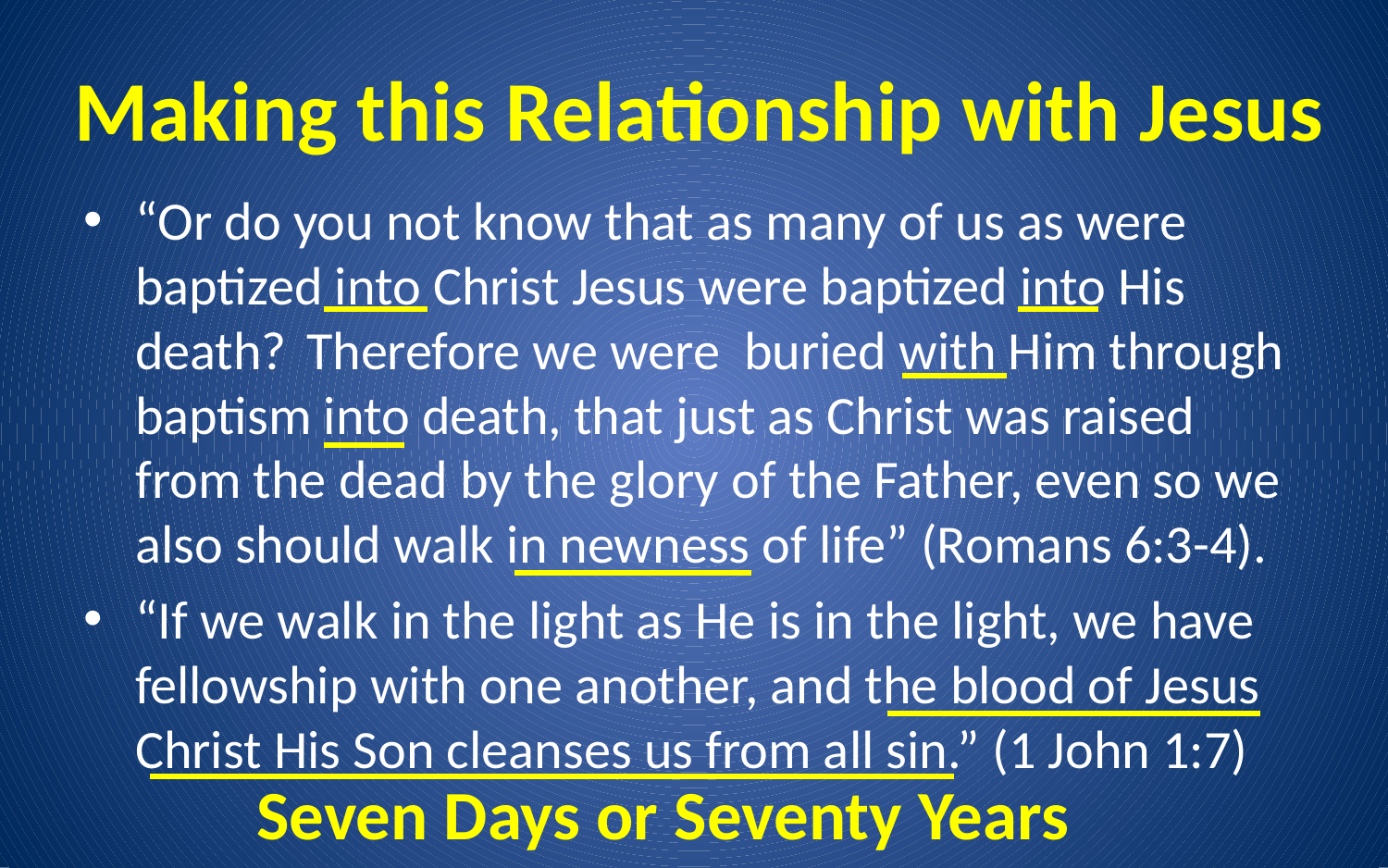

# Making this Relationship with Jesus
“Or do you not know that as many of us as were baptized into Christ Jesus were baptized into His death?  Therefore we were  buried with Him through baptism into death, that just as Christ was raised from the dead by the glory of the Father, even so we also should walk in newness of life” (Romans 6:3-4).
“If we walk in the light as He is in the light, we have fellowship with one another, and the blood of Jesus Christ His Son cleanses us from all sin.” (1 John 1:7)
Seven Days or Seventy Years